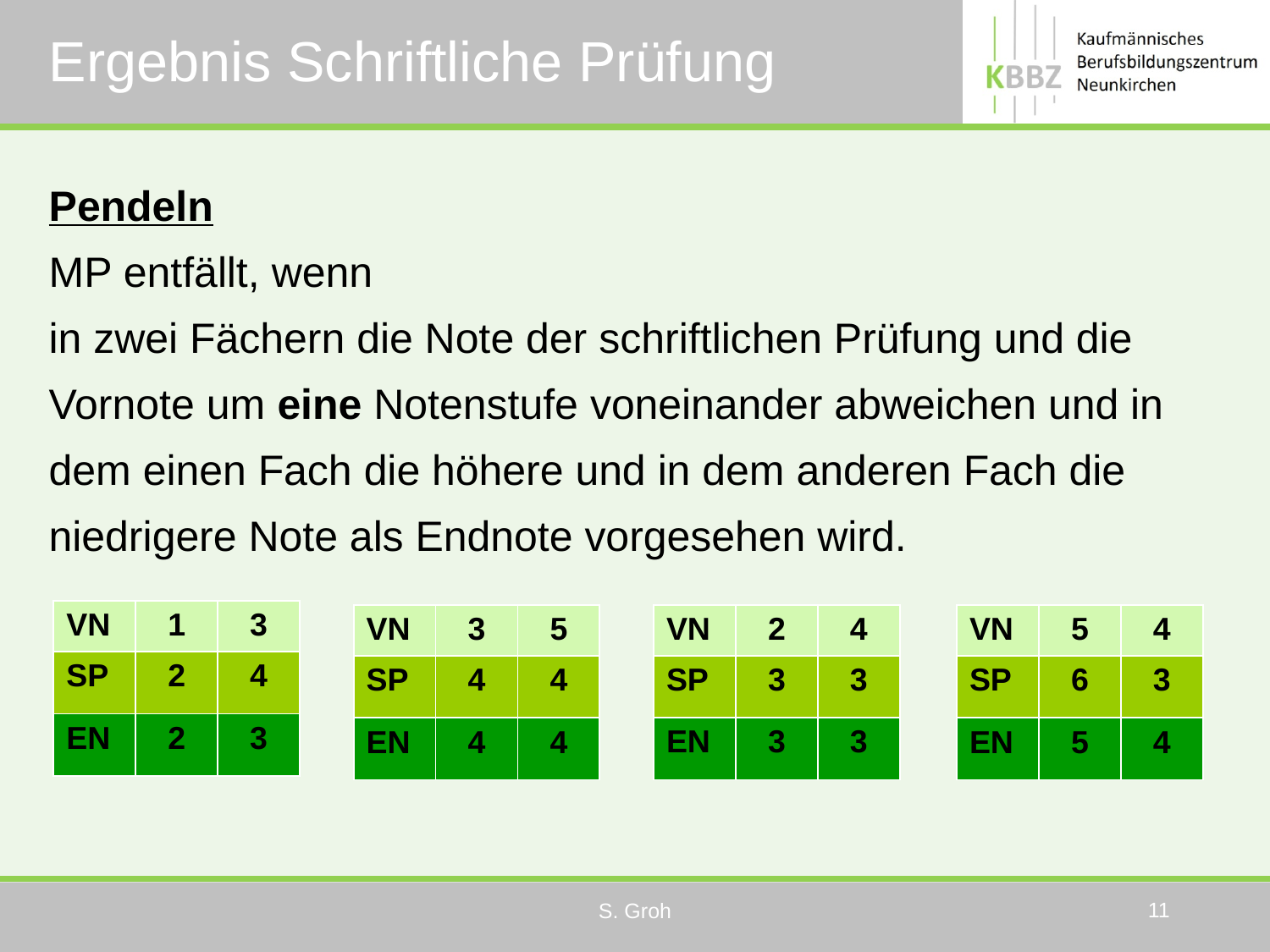

# Ergebnis Schriftliche Prüfung
Pendeln
MP entfällt, wenn
in zwei Fächern die Note der schriftlichen Prüfung und die Vornote um eine Notenstufe voneinander abweichen und in dem einen Fach die höhere und in dem anderen Fach die niedrigere Note als Endnote vorgesehen wird.
| VN | 1 | 3 |
| --- | --- | --- |
| SP | 2 | 4 |
| EN | 2 | 3 |
| VN | 2 | 4 |
| --- | --- | --- |
| SP | 3 | 3 |
| EN | 3 | 3 |
| VN | 3 | 5 |
| --- | --- | --- |
| SP | 4 | 4 |
| EN | 4 | 4 |
| VN | 5 | 4 |
| --- | --- | --- |
| SP | 6 | 3 |
| EN | 5 | 4 |
11
S. Groh